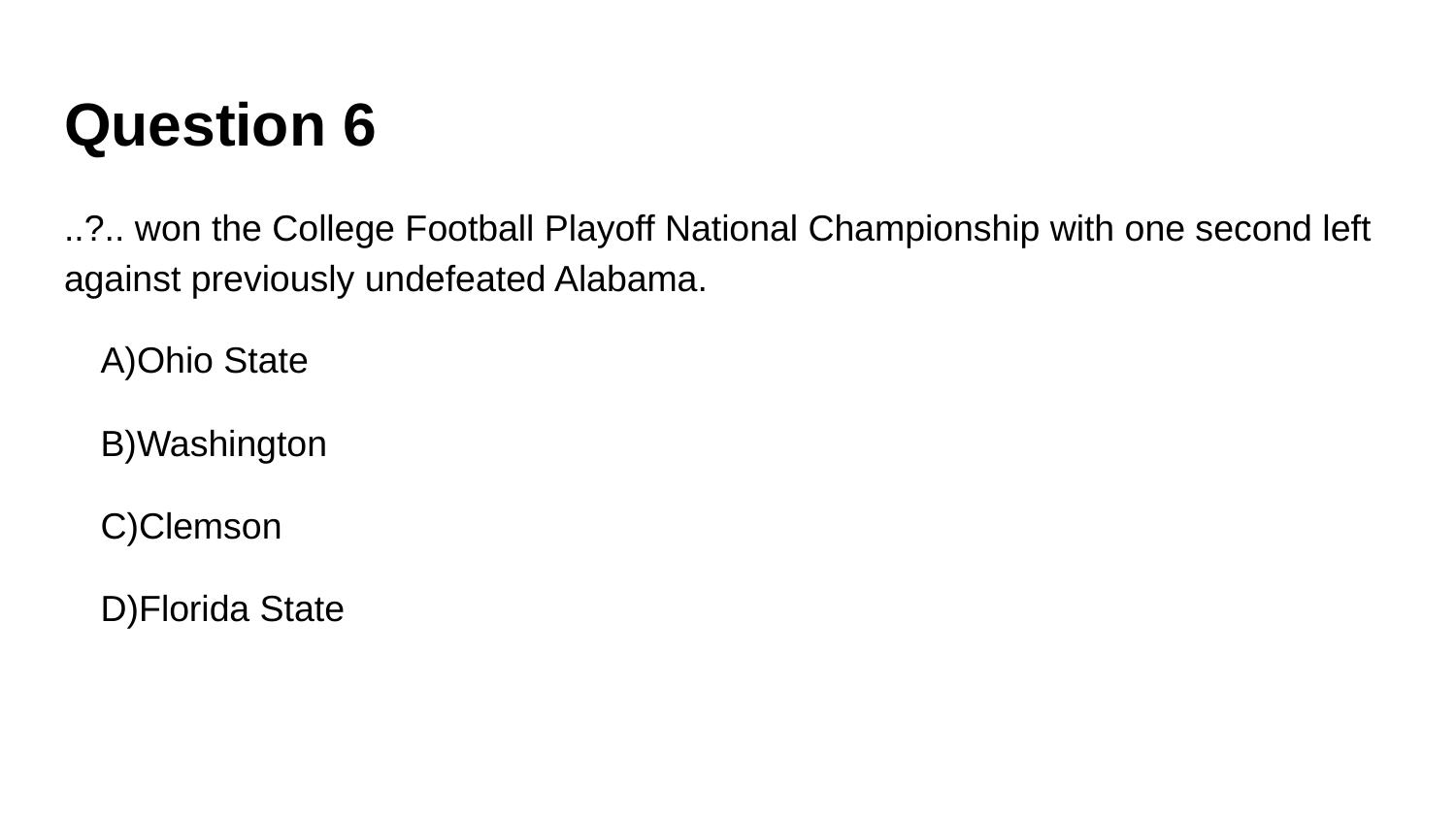

# Question 6
..?.. won the College Football Playoff National Championship with one second left against previously undefeated Alabama.
Ohio State
Washington
Clemson
Florida State